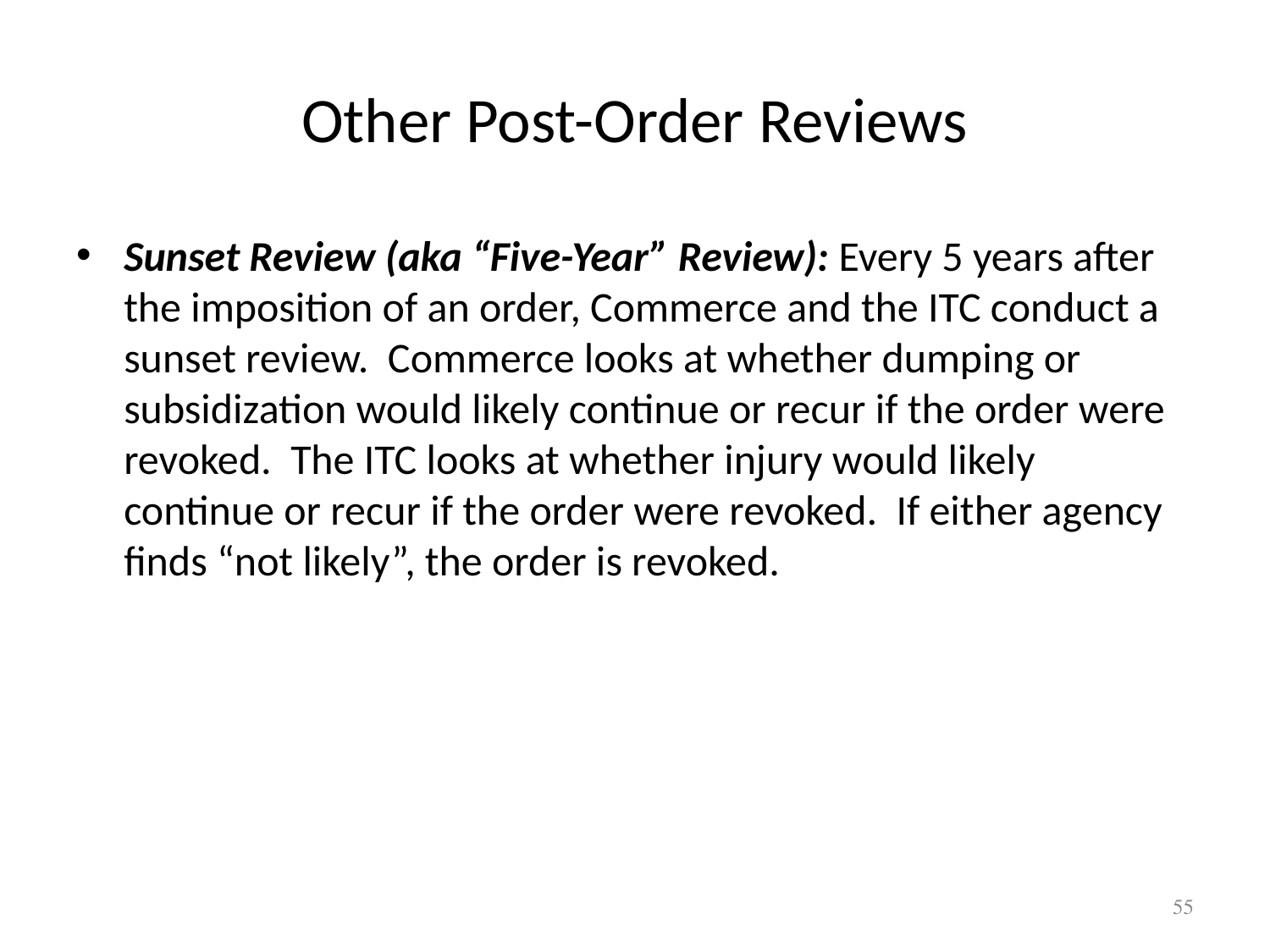

# Other Post-Order Reviews
Sunset Review (aka “Five-Year” Review): Every 5 years after the imposition of an order, Commerce and the ITC conduct a sunset review.  Commerce looks at whether dumping or subsidization would likely continue or recur if the order were revoked.  The ITC looks at whether injury would likely continue or recur if the order were revoked.  If either agency finds “not likely”, the order is revoked.
55